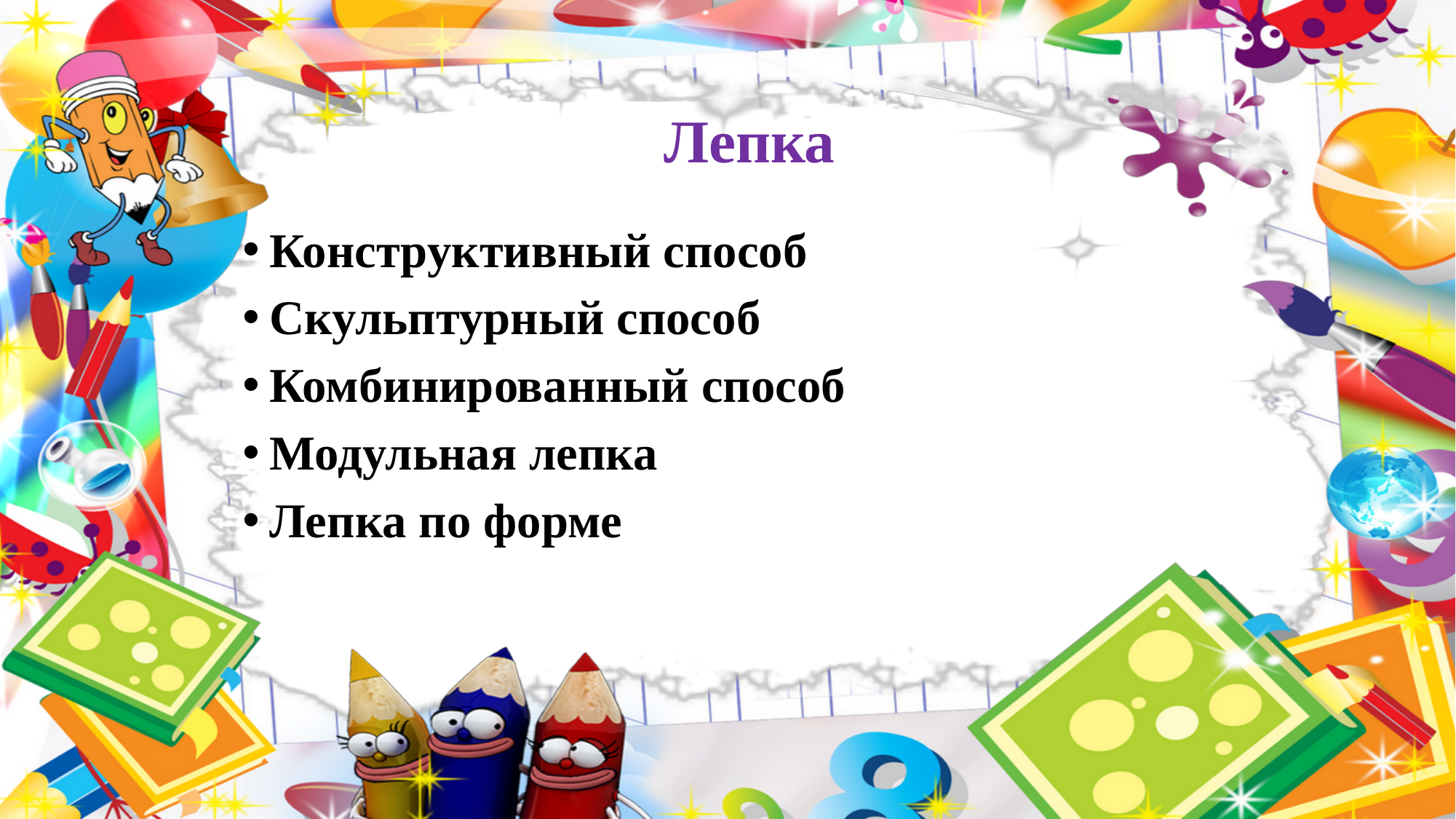

# Лепка
Конструктивный способ
Скульптурный способ
Комбинированный способ
Модульная лепка
Лепка по форме